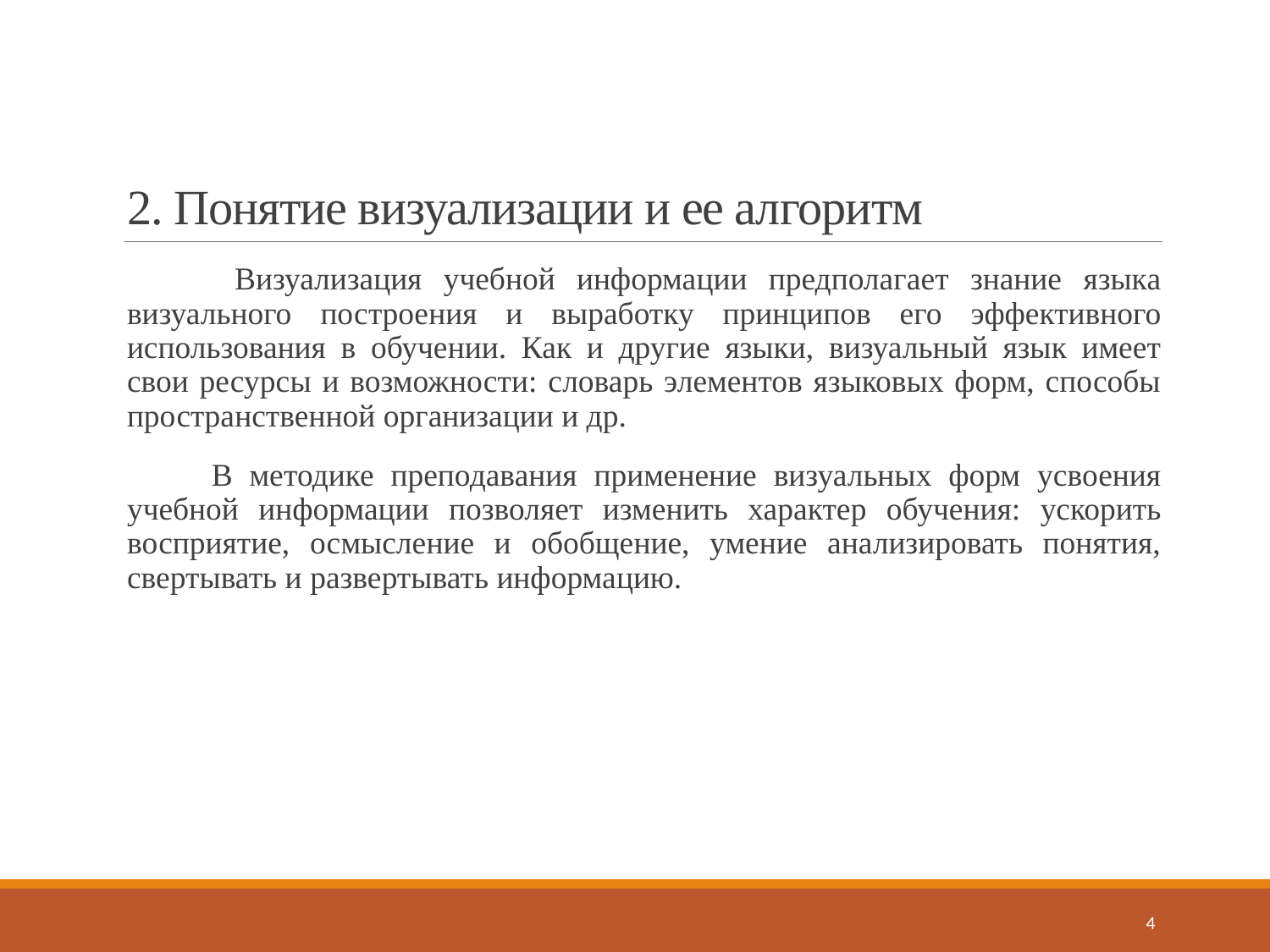

# 2. Понятие визуализации и ее алгоритм
     Визуализация учебной информации предполагает знание языка визуального построения и выработку принципов его эффективного использования в обучении. Как и другие языки, визуальный язык имеет свои ресурсы и возможности: словарь элементов языковых форм, способы пространственной организации и др.
     В методике преподавания применение визуальных форм усвоения учебной информации позволяет изменить характер обучения: ускорить восприятие, осмысление и обобщение, умение анализировать понятия, свертывать и развертывать информацию.

4